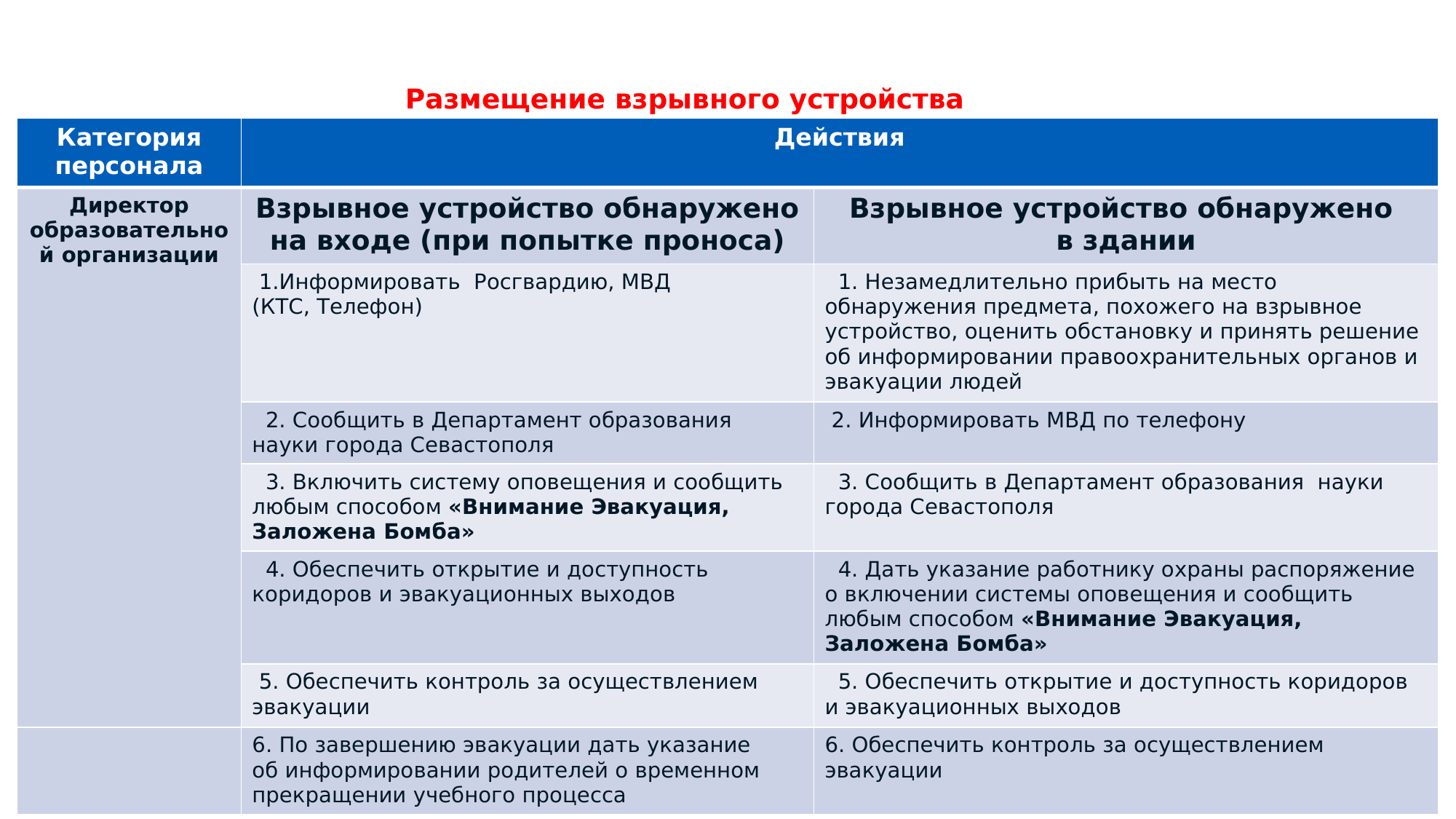

Департамент образования и науки города Севастополя

АЛГОРИТМ ДЕЙСТВИЙ
#
Размещение взрывного устройства
| Категория персонала | Действия |  |
| --- | --- | --- |
| Директор образовательной организации | Взрывное устройство обнаружено на входе (при попытке проноса) | Взрывное устройство обнаружено в здании |
|  | 1.Информировать Росгвардию, МВД (КТС, Телефон) | 1. Незамедлительно прибыть на место обнаружения предмета, похожего на взрывное устройство, оценить обстановку и принять решение об информировании правоохранительных органов и эвакуации людей |
|  | 2. Сообщить в Департамент образования науки города Севастополя | 2. Информировать МВД по телефону |
|  | 3. Включить систему оповещения и сообщить любым способом «Внимание Эвакуация, Заложена Бомба» | 3. Сообщить в Департамент образования науки города Севастополя |
|  | 4. Обеспечить открытие и доступность коридоров и эвакуационных выходов | 4. Дать указание работнику охраны распоряжение о включении системы оповещения и сообщить любым способом «Внимание Эвакуация, Заложена Бомба» |
|  | 5. Обеспечить контроль за осуществлением эвакуации | 5. Обеспечить открытие и доступность коридоров и эвакуационных выходов |
|  | 6. По завершению эвакуации дать указание об информировании родителей о временном прекращении учебного процесса | 6. Обеспечить контроль за осуществлением эвакуации |